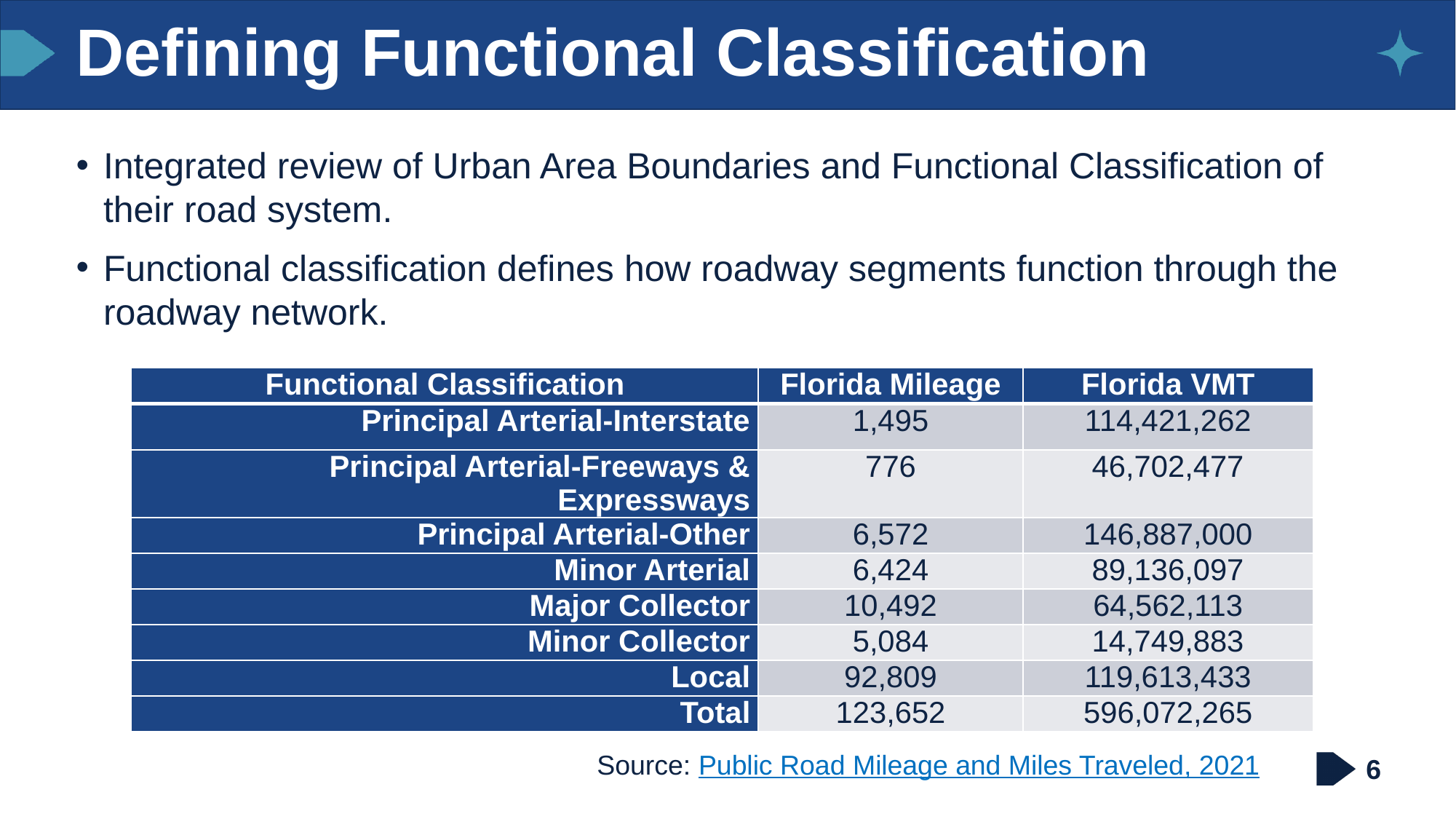

# Defining Functional Classification
Integrated review of Urban Area Boundaries and Functional Classification of their road system.
Functional classification defines how roadway segments function through the roadway network.
| Functional Classification | Florida Mileage | Florida VMT |
| --- | --- | --- |
| Principal Arterial-Interstate | 1,495 | 114,421,262 |
| Principal Arterial-Freeways & Expressways | 776 | 46,702,477 |
| Principal Arterial-Other | 6,572 | 146,887,000 |
| Minor Arterial | 6,424 | 89,136,097 |
| Major Collector | 10,492 | 64,562,113 |
| Minor Collector | 5,084 | 14,749,883 |
| Local | 92,809 | 119,613,433 |
| Total | 123,652 | 596,072,265 |
Source: Public Road Mileage and Miles Traveled, 2021
6